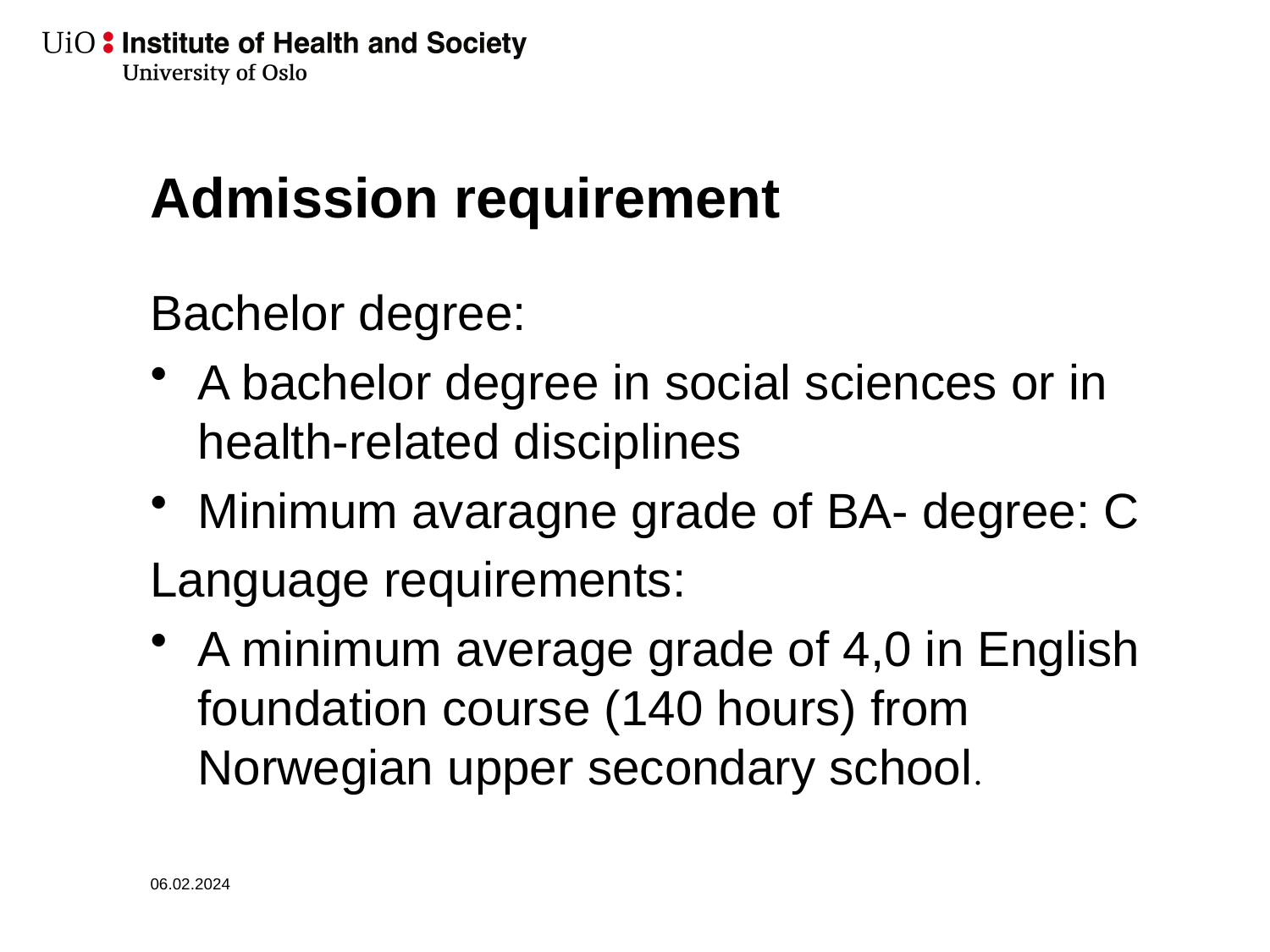

# Admission requirement
Bachelor degree:
A bachelor degree in social sciences or in health-related disciplines
Minimum avaragne grade of BA- degree: C
Language requirements:
A minimum average grade of 4,0 in English foundation course (140 hours) from Norwegian upper secondary school.
06.02.2024